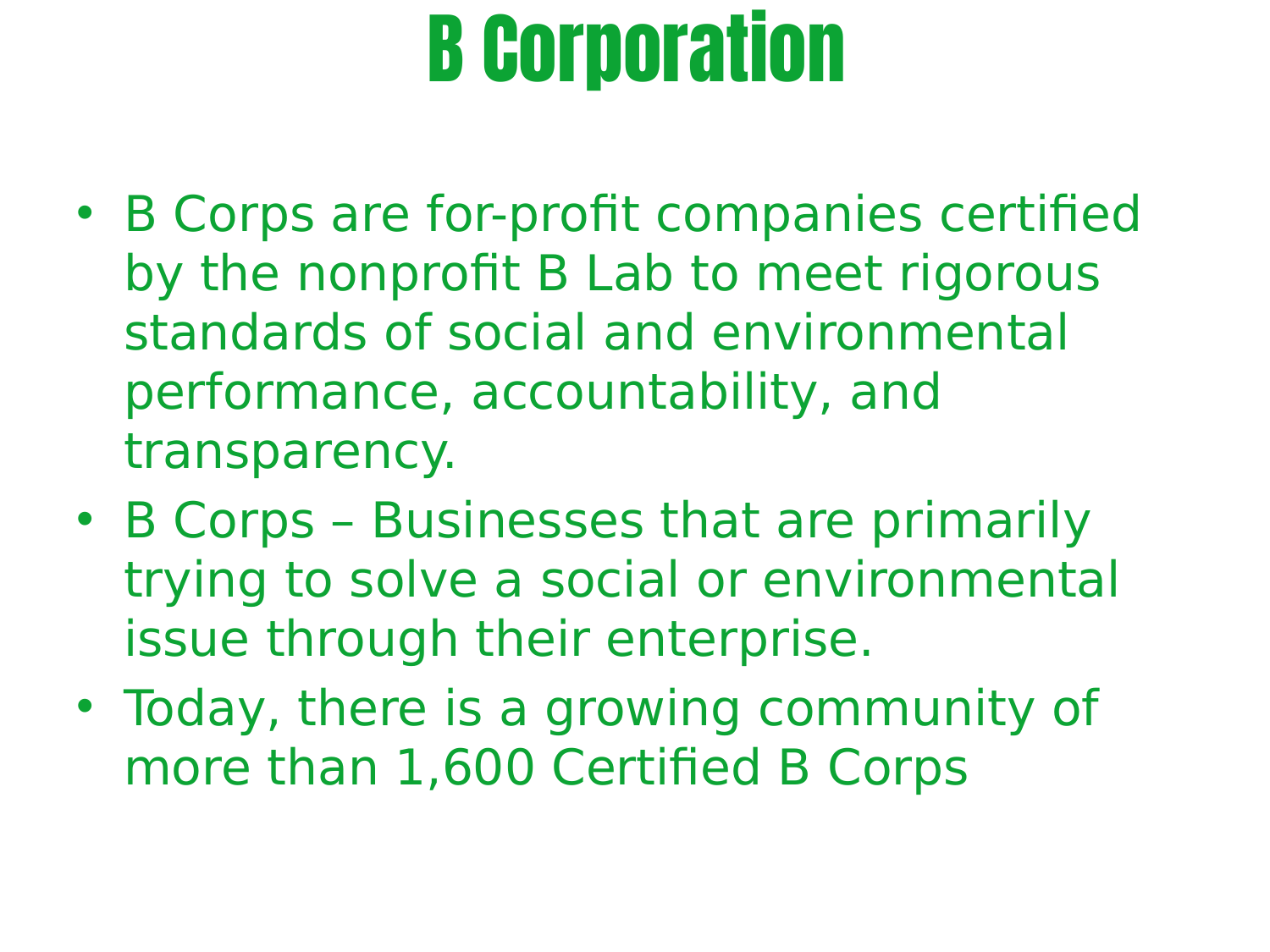

# B Corporation
B Corps are for-profit companies certified by the nonprofit B Lab to meet rigorous standards of social and environmental performance, accountability, and transparency.
B Corps – Businesses that are primarily trying to solve a social or environmental issue through their enterprise.
Today, there is a growing community of more than 1,600 Certified B Corps